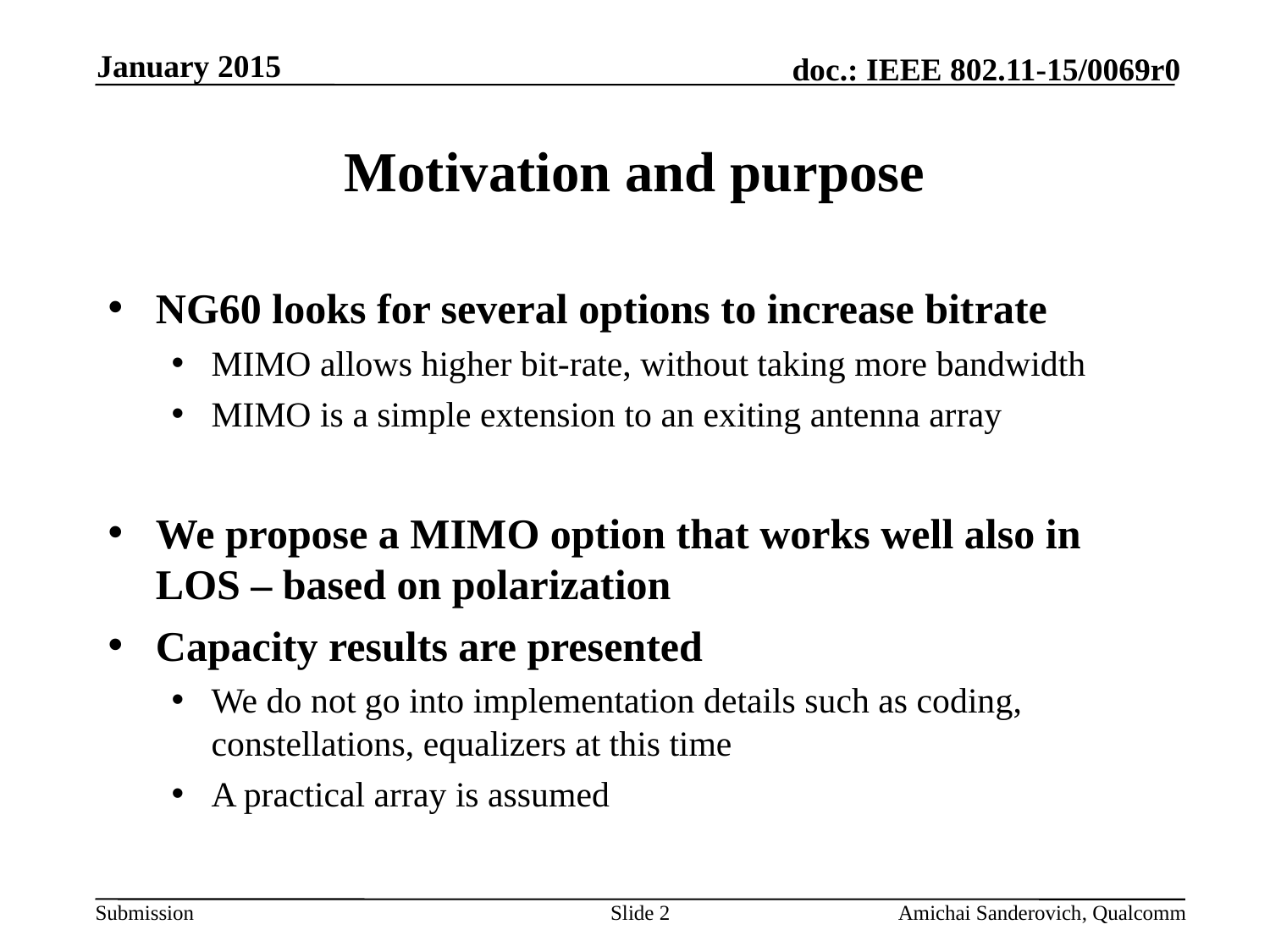

January 2015
# Motivation and purpose
NG60 looks for several options to increase bitrate
MIMO allows higher bit-rate, without taking more bandwidth
MIMO is a simple extension to an exiting antenna array

We propose a MIMO option that works well also in LOS – based on polarization
Capacity results are presented
We do not go into implementation details such as coding, constellations, equalizers at this time
A practical array is assumed

Slide 2
Amichai Sanderovich, Qualcomm